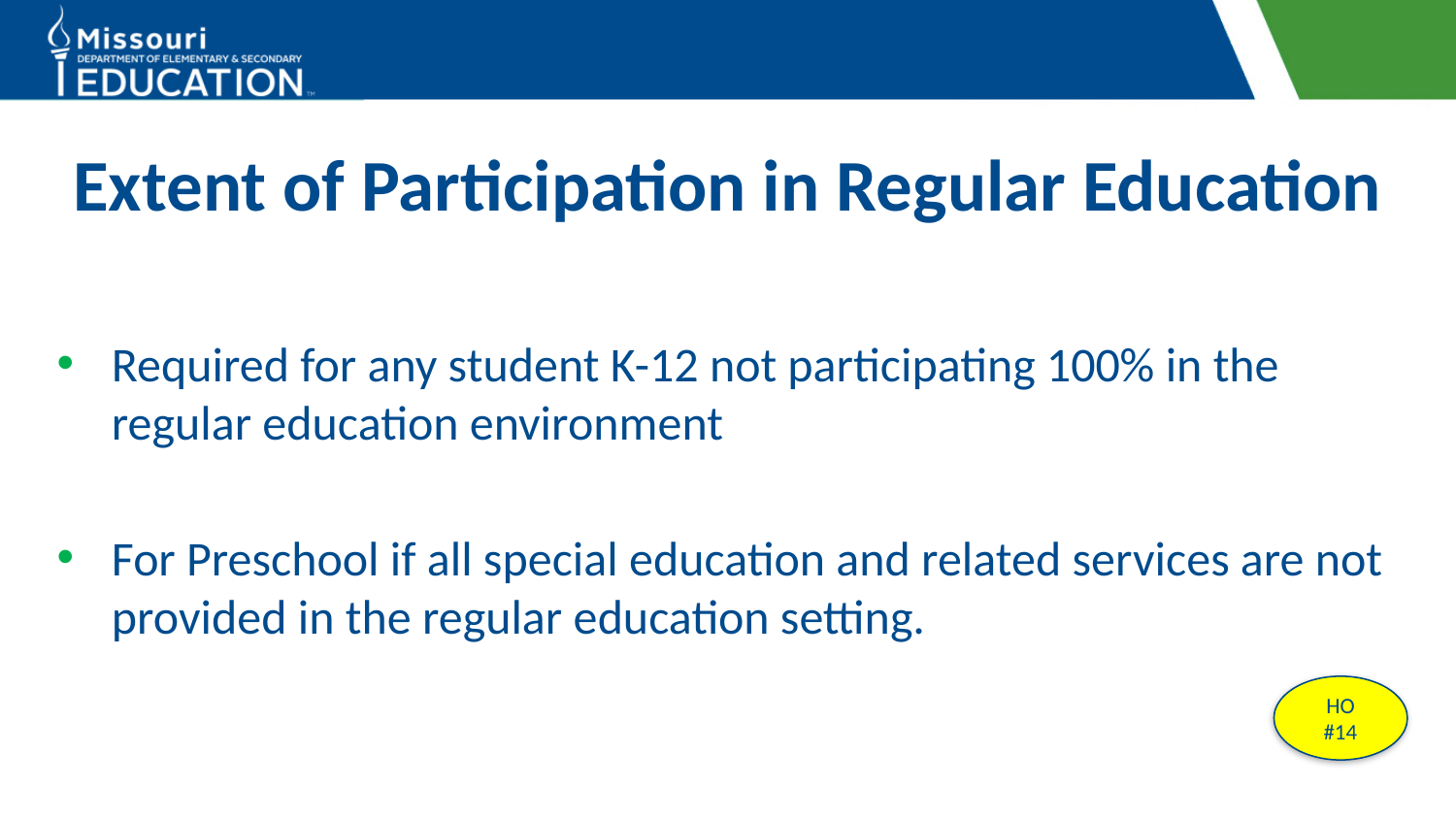

# Extent of Participation in Regular Education

Required for any student K-12 not participating 100% in the regular education environment

For Preschool if all special education and related services are not provided in the regular education setting.
HO #14